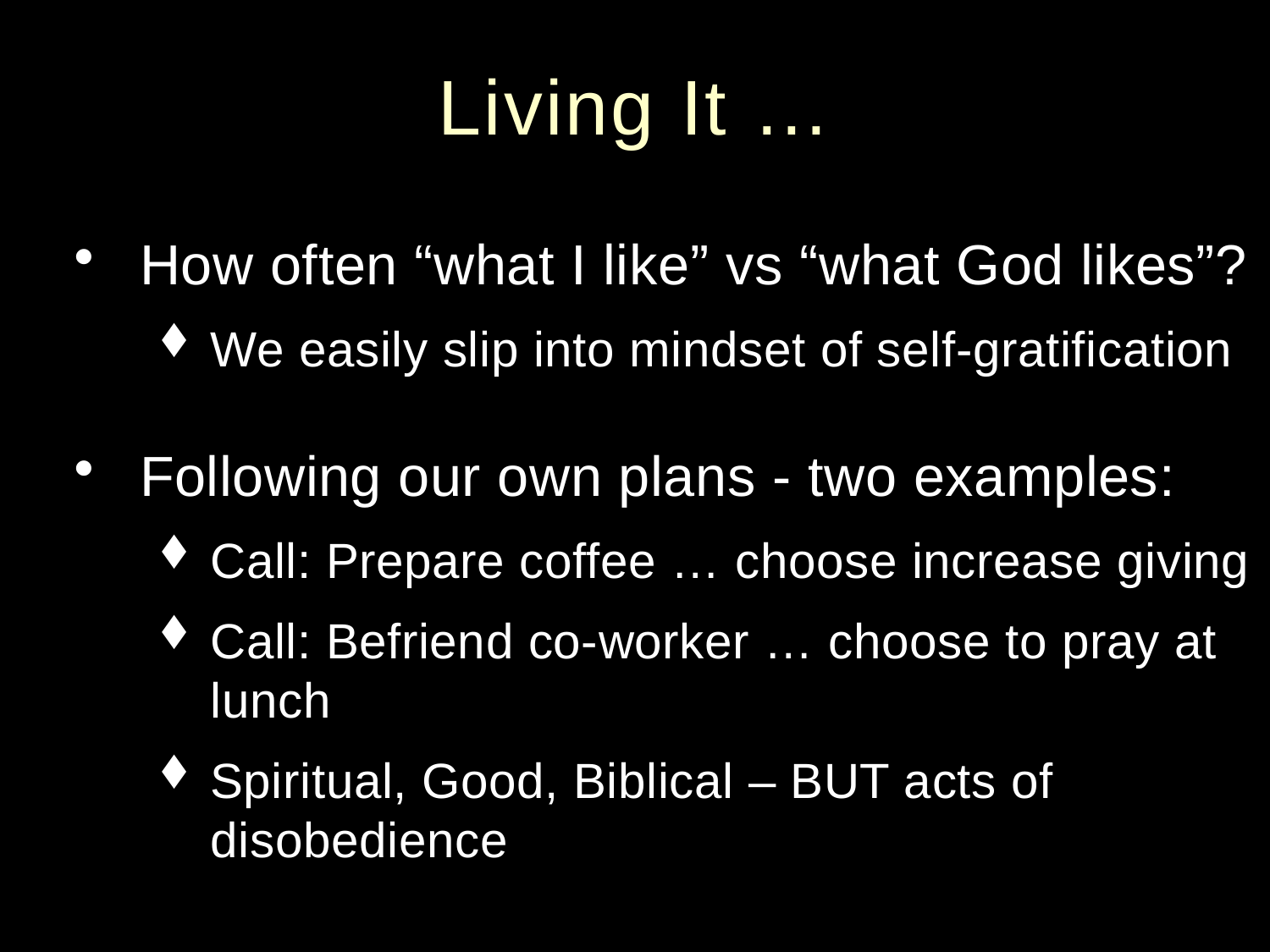

# Living It …
How often “what I like” vs “what God likes”?
We easily slip into mindset of self-gratification
Following our own plans - two examples:
Call: Prepare coffee … choose increase giving
Call: Befriend co-worker … choose to pray at lunch
Spiritual, Good, Biblical – BUT acts of disobedience